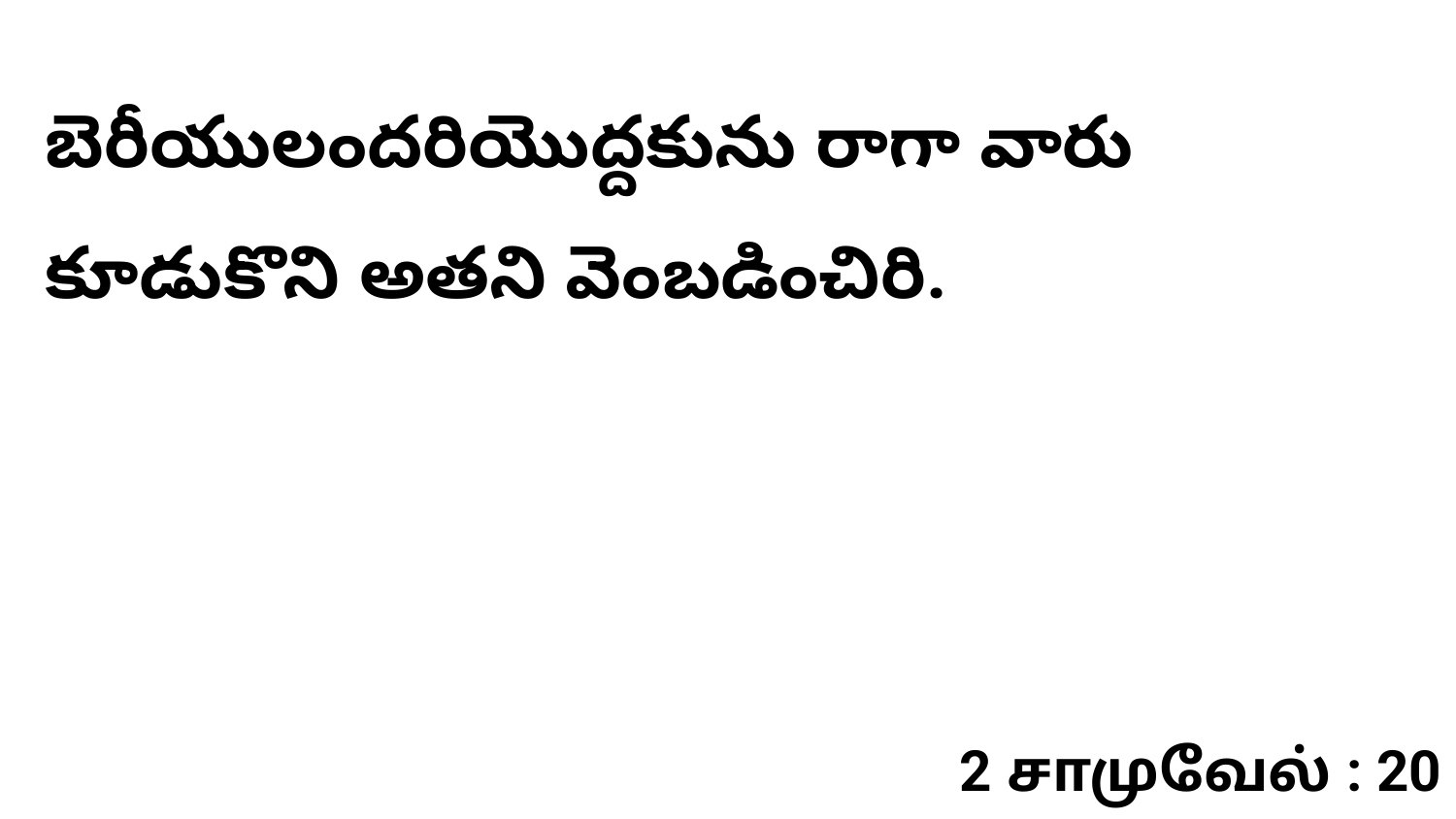

బెరీయులందరియొద్దకును రాగా వారు కూడుకొని అతని వెంబడించిరి.
2 சாமுவேல் : 20